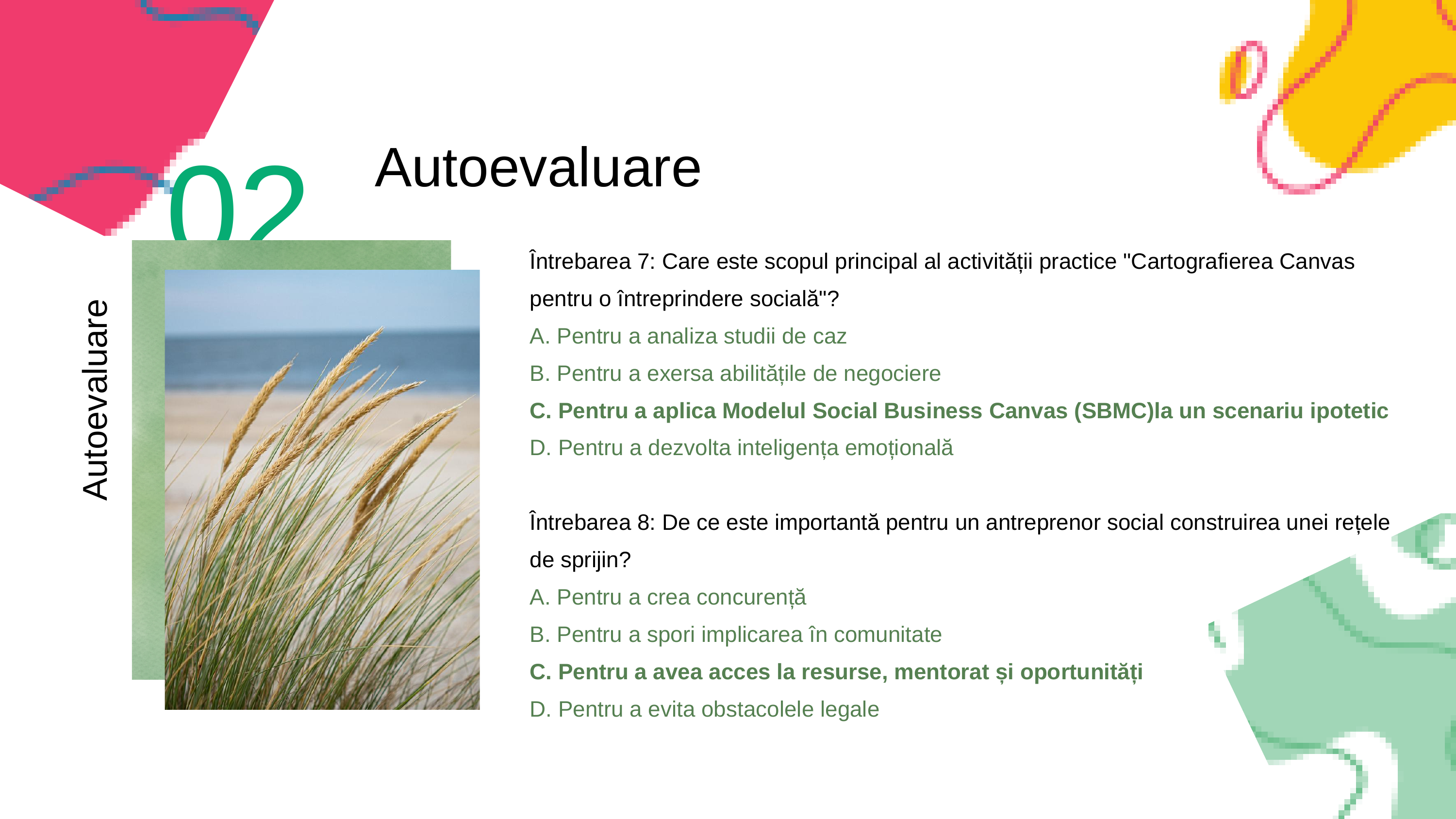

02
Autoevaluare
Întrebarea 7: Care este scopul principal al activității practice "Cartografierea Canvas pentru o întreprindere socială"?
A. Pentru a analiza studii de caz
B. Pentru a exersa abilitățile de negociere
C. Pentru a aplica Modelul Social Business Canvas (SBMC)la un scenariu ipotetic
D. Pentru a dezvolta inteligența emoțională

Întrebarea 8: De ce este importantă pentru un antreprenor social construirea unei rețele de sprijin?
A. Pentru a crea concurență
B. Pentru a spori implicarea în comunitate
C. Pentru a avea acces la resurse, mentorat și oportunități
D. Pentru a evita obstacolele legale

Autoevaluare